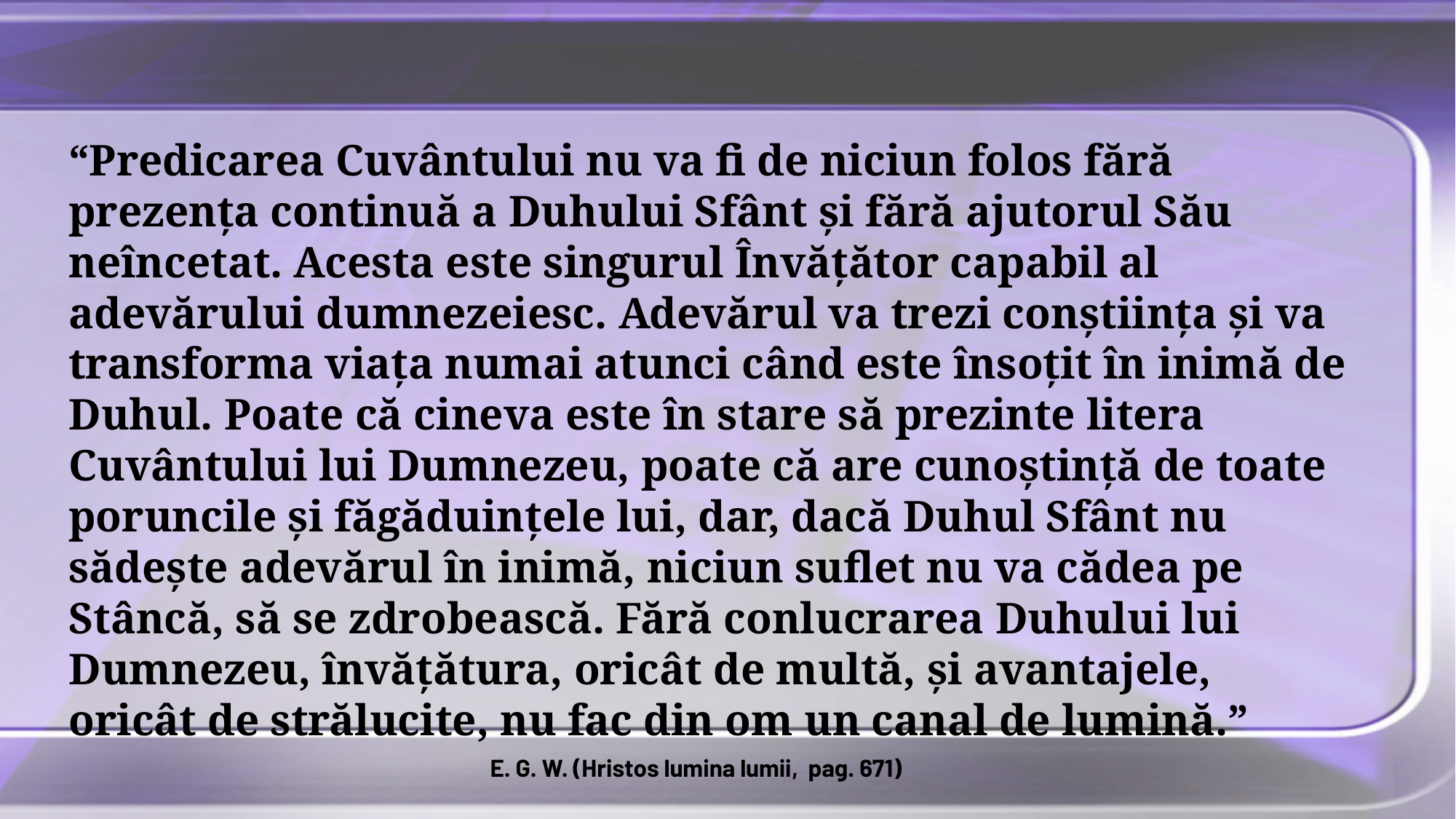

“Predicarea Cuvântului nu va fi de niciun folos fără prezența continuă a Duhului Sfânt și fără ajutorul Său neîncetat. Acesta este singurul Învățător capabil al adevărului dumnezeiesc. Adevărul va trezi conștiința și va transforma viața numai atunci când este însoțit în inimă de Duhul. Poate că cineva este în stare să prezinte litera Cuvântului lui Dumnezeu, poate că are cunoștință de toate poruncile și făgăduințele lui, dar, dacă Duhul Sfânt nu sădește adevărul în inimă, niciun suflet nu va cădea pe Stâncă, să se zdrobească. Fără conlucrarea Duhului lui Dumnezeu, învățătura, oricât de multă, și avantajele, oricât de strălucite, nu fac din om un canal de lumină.”
E. G. W. (Hristos lumina lumii,  pag. 671)